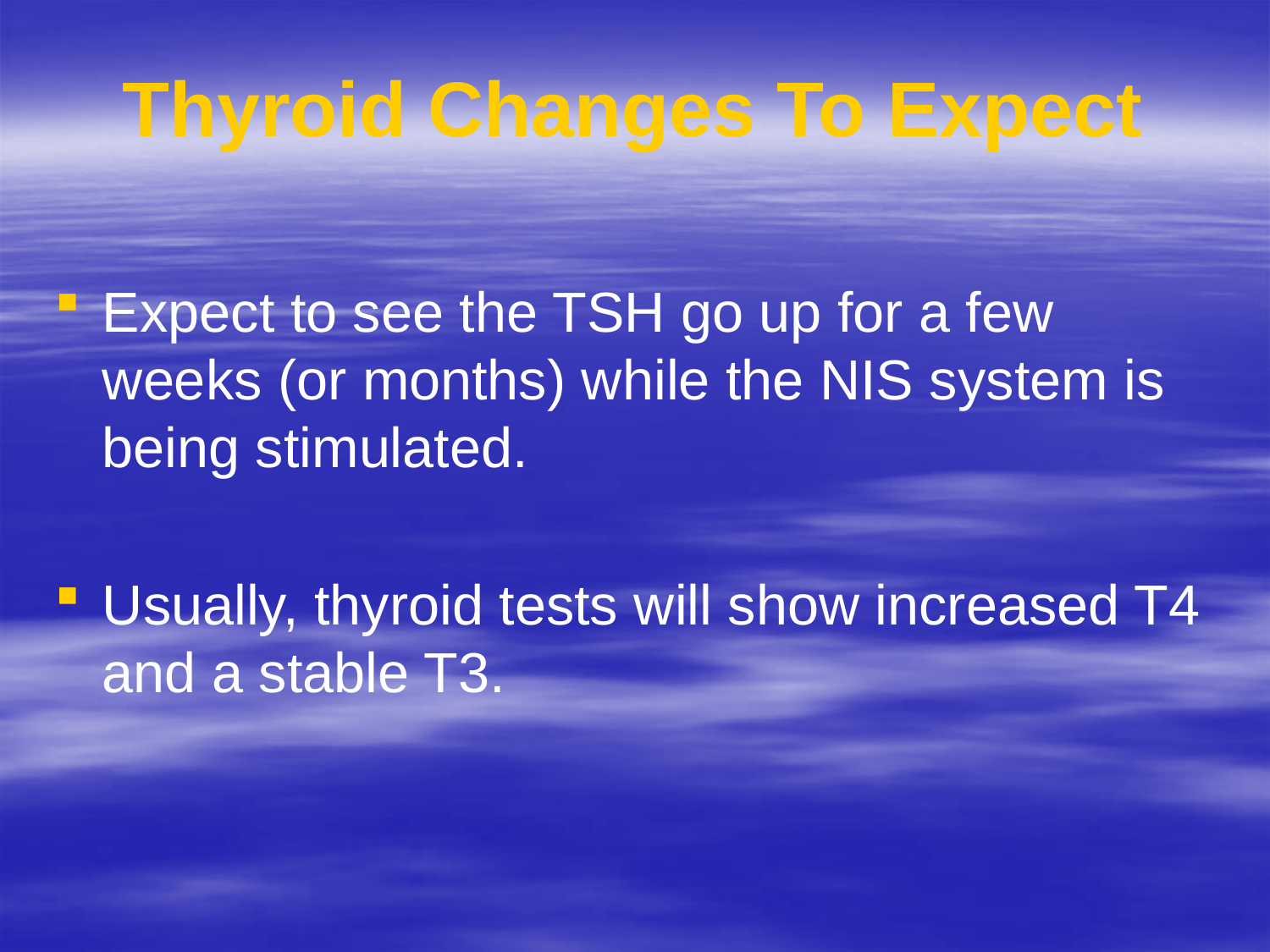

# Thyroid Changes To Expect

Expect to see the TSH go up for a few weeks (or months) while the NIS system is being stimulated.

Usually, thyroid tests will show increased T4 and a stable T3.